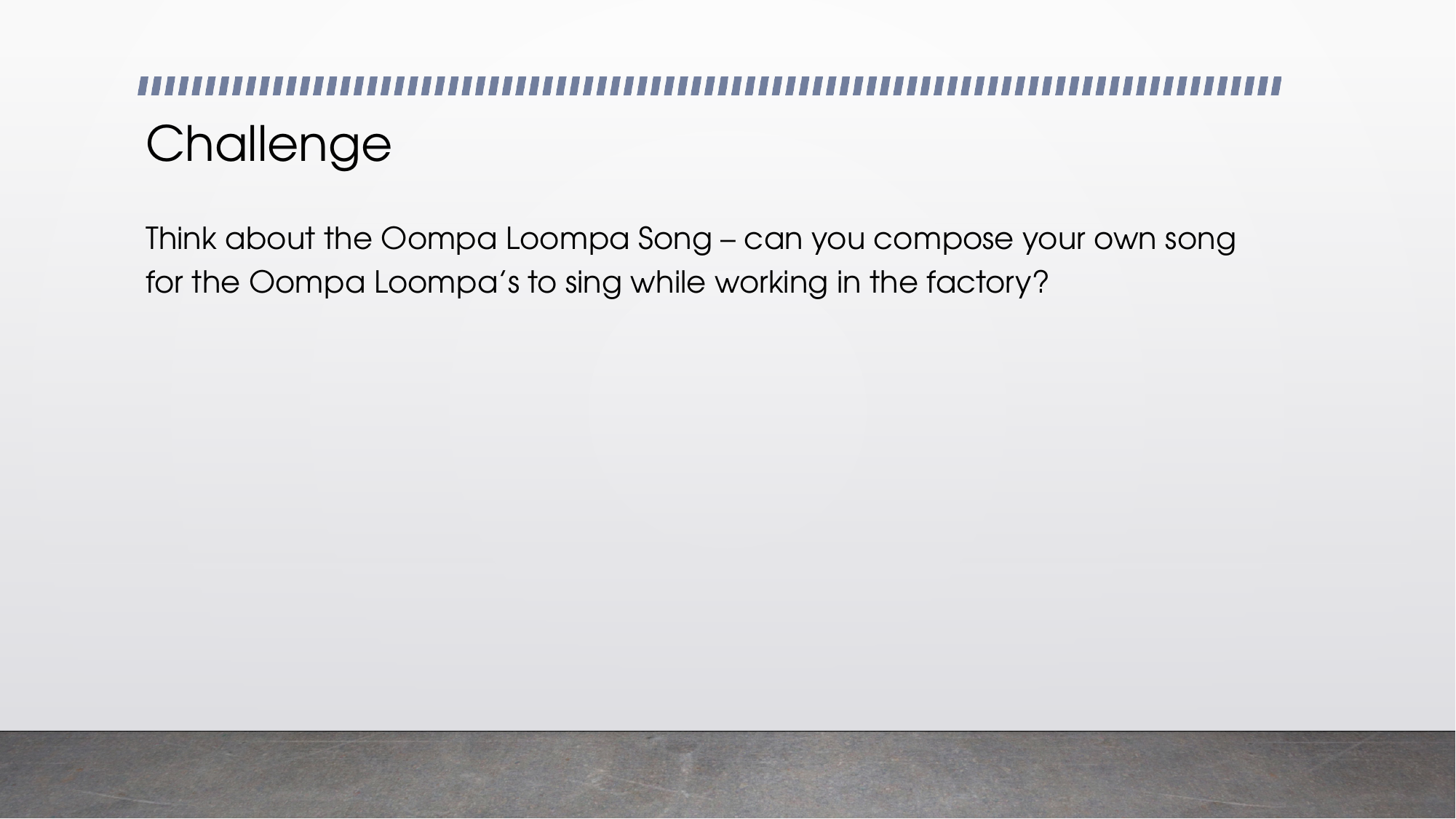

# Challenge
Think about the Oompa Loompa Song – can you compose your own song for the Oompa Loompa’s to sing while working in the factory?